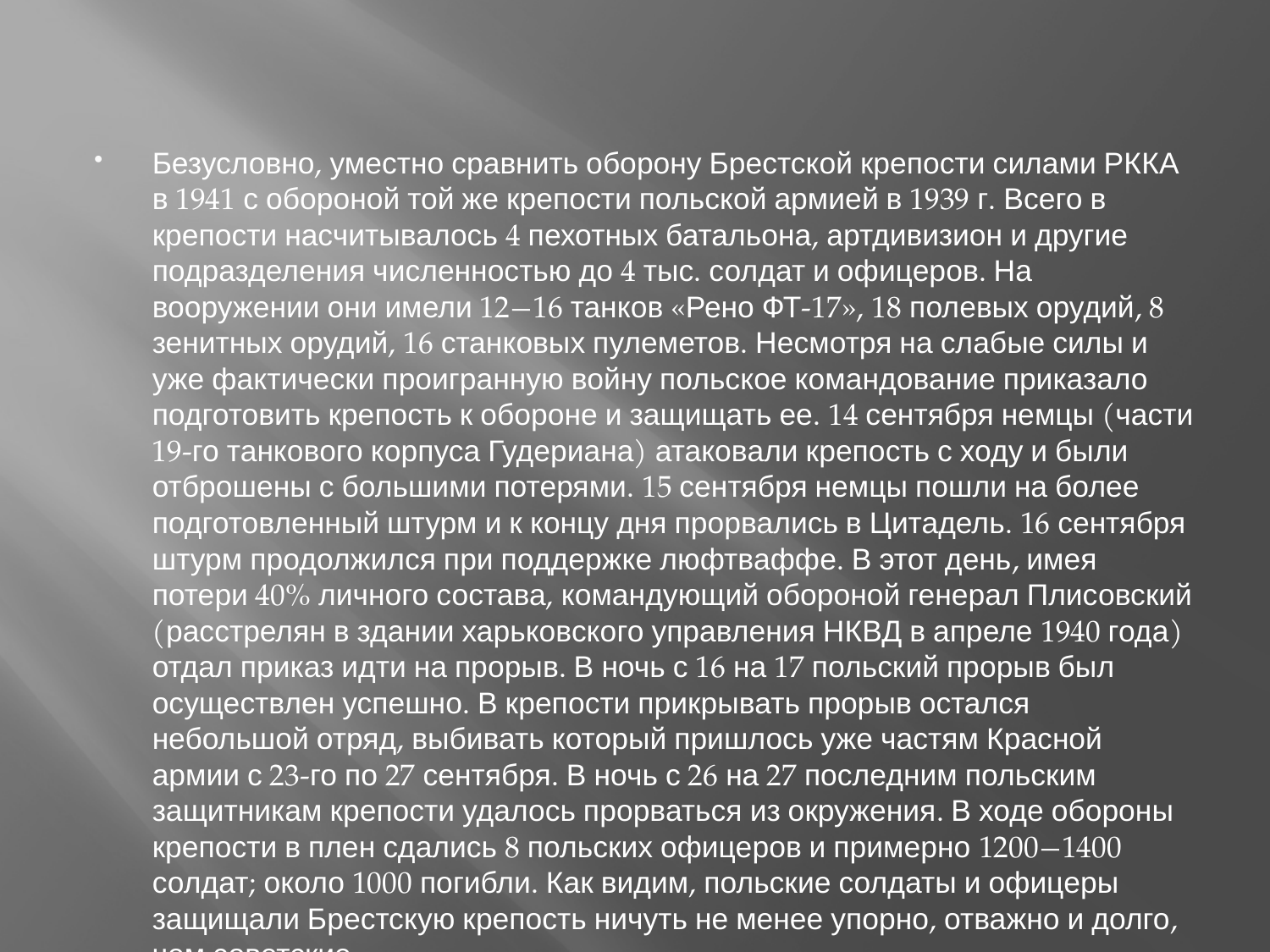

#
Безусловно, уместно сравнить оборону Брестской крепости силами РККА в 1941 с обороной той же крепости польской армией в 1939 г. Всего в крепости насчитывалось 4 пехотных батальона, артдивизион и другие подразделения численностью до 4 тыс. солдат и офицеров. На вооружении они имели 12−16 танков «Рено ФТ-17», 18 полевых орудий, 8 зенитных орудий, 16 станковых пулеметов. Несмотря на слабые силы и уже фактически проигранную войну польское командование приказало подготовить крепость к обороне и защищать ее. 14 сентября немцы (части 19-го танкового корпуса Гудериана) атаковали крепость с ходу и были отброшены с большими потерями. 15 сентября немцы пошли на более подготовленный штурм и к концу дня прорвались в Цитадель. 16 сентября штурм продолжился при поддержке люфтваффе. В этот день, имея потери 40% личного состава, командующий обороной генерал Плисовский (расстрелян в здании харьковского управления НКВД в апреле 1940 года) отдал приказ идти на прорыв. В ночь с 16 на 17 польский прорыв был осуществлен успешно. В крепости прикрывать прорыв остался небольшой отряд, выбивать который пришлось уже частям Красной армии с 23-го по 27 сентября. В ночь с 26 на 27 последним польским защитникам крепости удалось прорваться из окружения. В ходе обороны крепости в плен сдались 8 польских офицеров и примерно 1200−1400 солдат; около 1000 погибли. Как видим, польские солдаты и офицеры защищали Брестскую крепость ничуть не менее упорно, отважно и долго, чем советские.